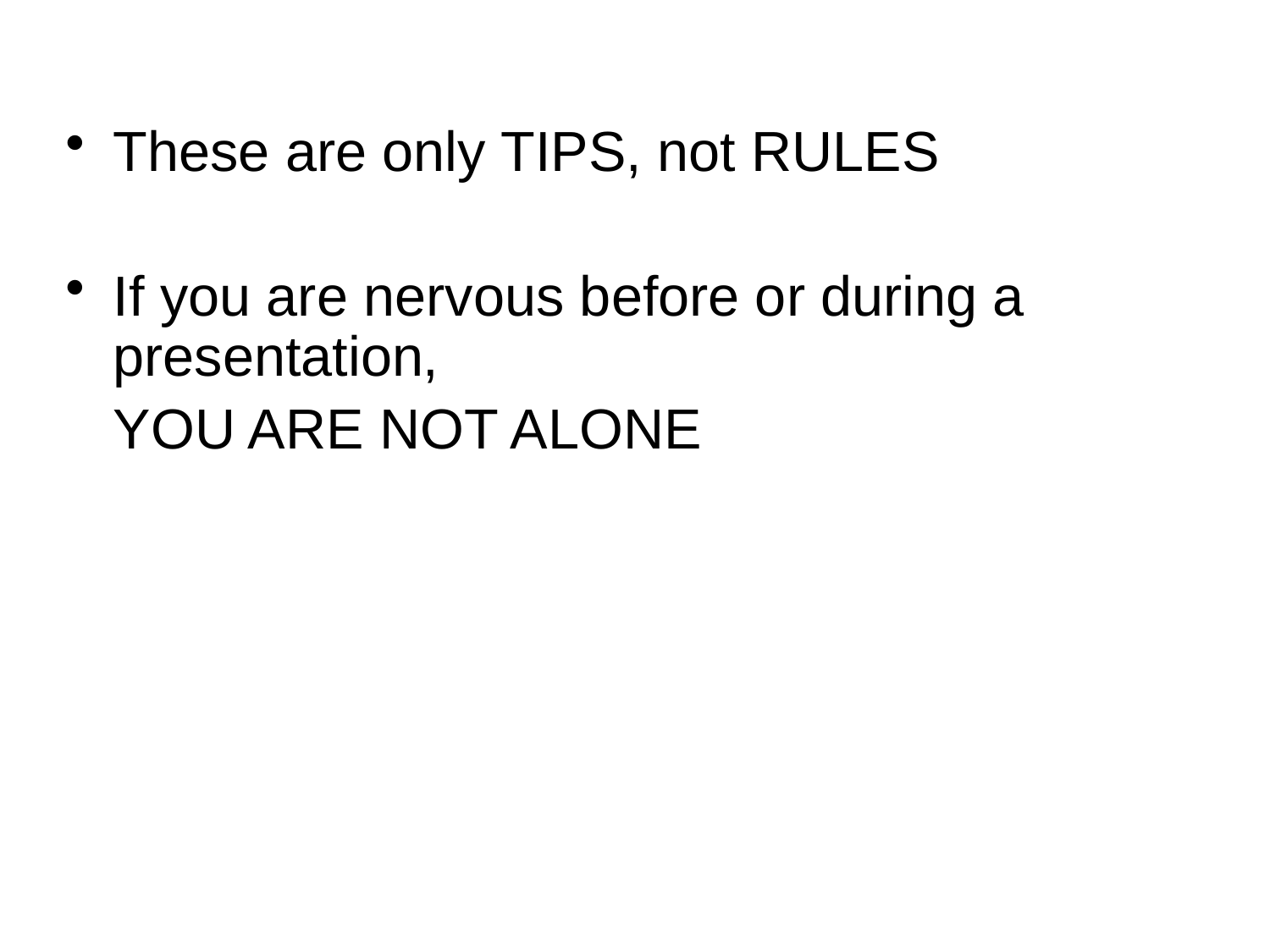

These are only TIPS, not RULES

If you are nervous before or during a presentation,
	YOU ARE NOT ALONE